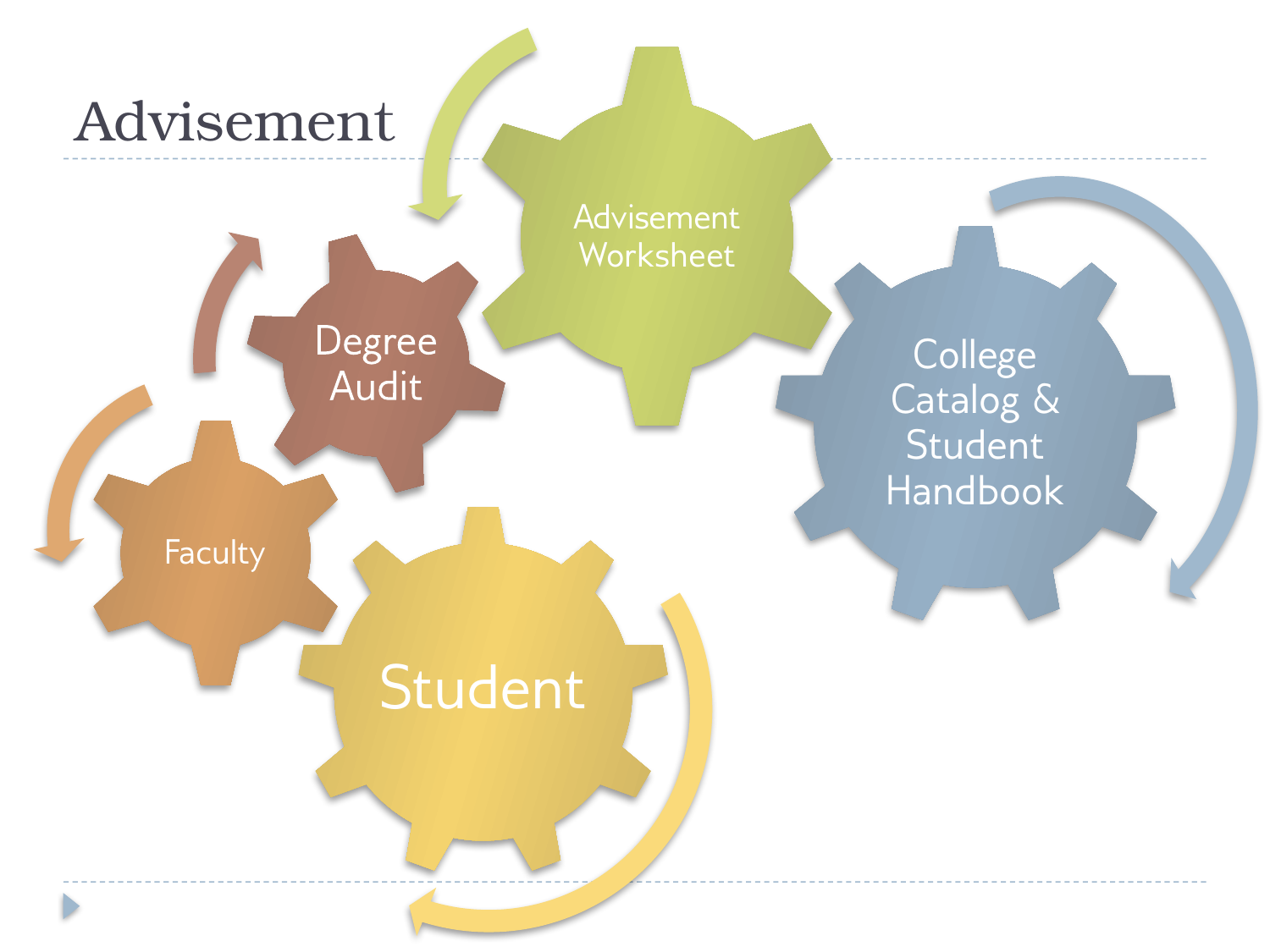

College Catalog & Student Handbook
Advisement Worksheet
# Advisement

Student
Faculty
Degree Audit